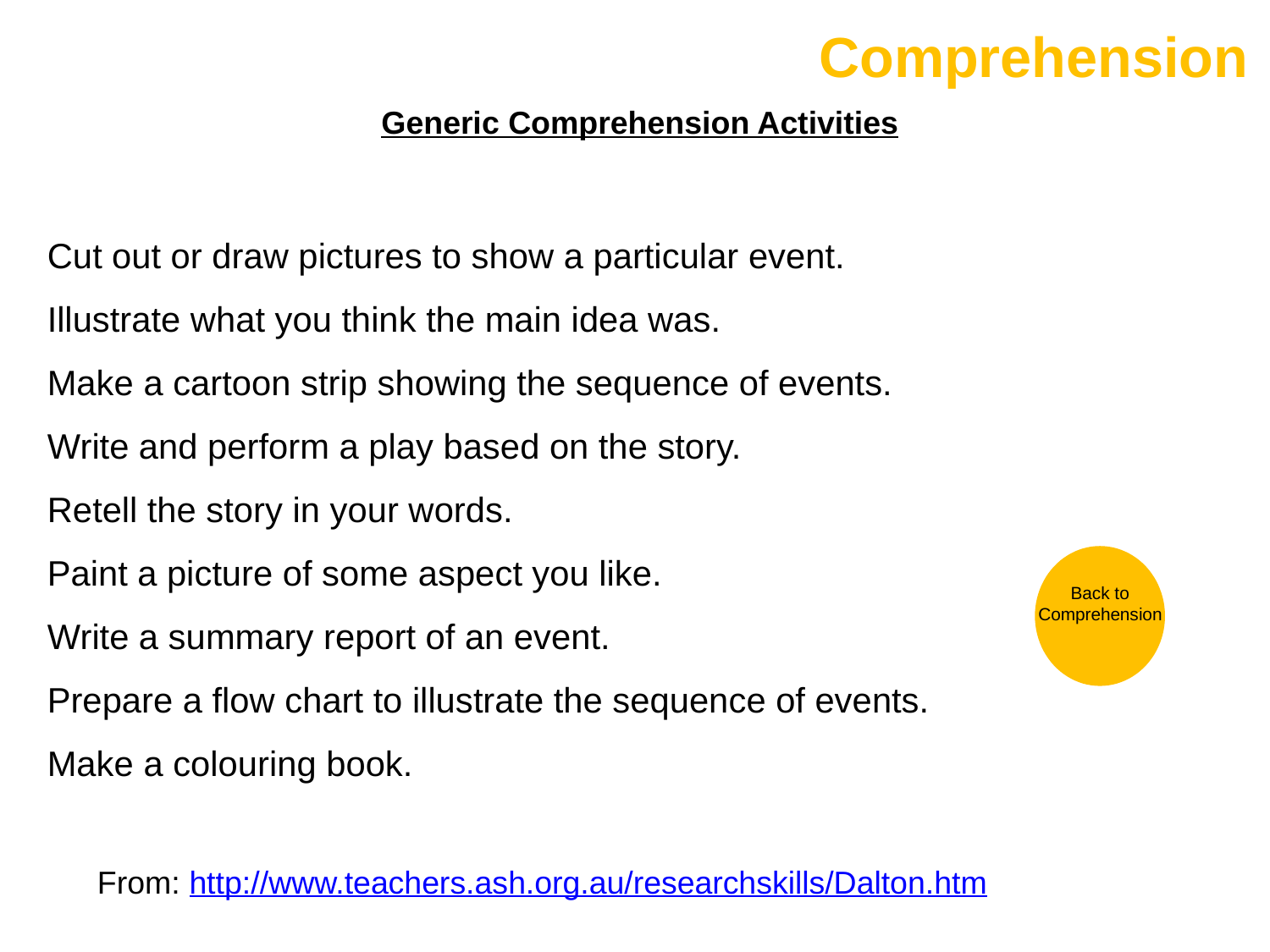

Comprehension
Generic Comprehension Activities

Cut out or draw pictures to show a particular event.
Illustrate what you think the main idea was.
Make a cartoon strip showing the sequence of events.
Write and perform a play based on the story.
Retell the story in your words.
Paint a picture of some aspect you like.
Write a summary report of an event.
Prepare a flow chart to illustrate the sequence of events.
Make a colouring book.

Back to Comprehension
From: http://www.teachers.ash.org.au/researchskills/Dalton.htm